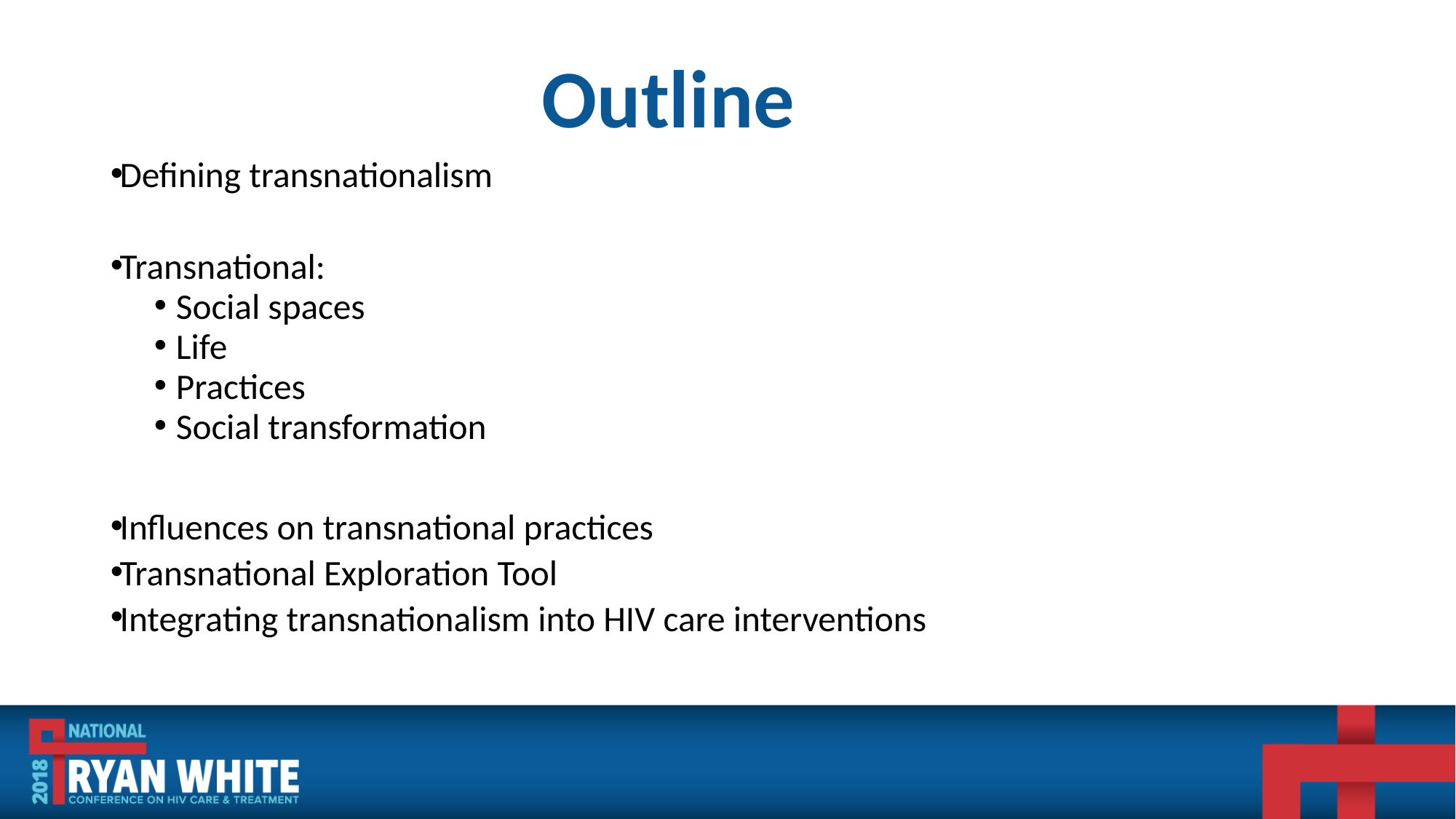

# Outline
Defining transnationalism

Transnational:
Social spaces
Life
Practices
Social transformation

Influences on transnational practices
Transnational Exploration Tool
Integrating transnationalism into HIV care interventions